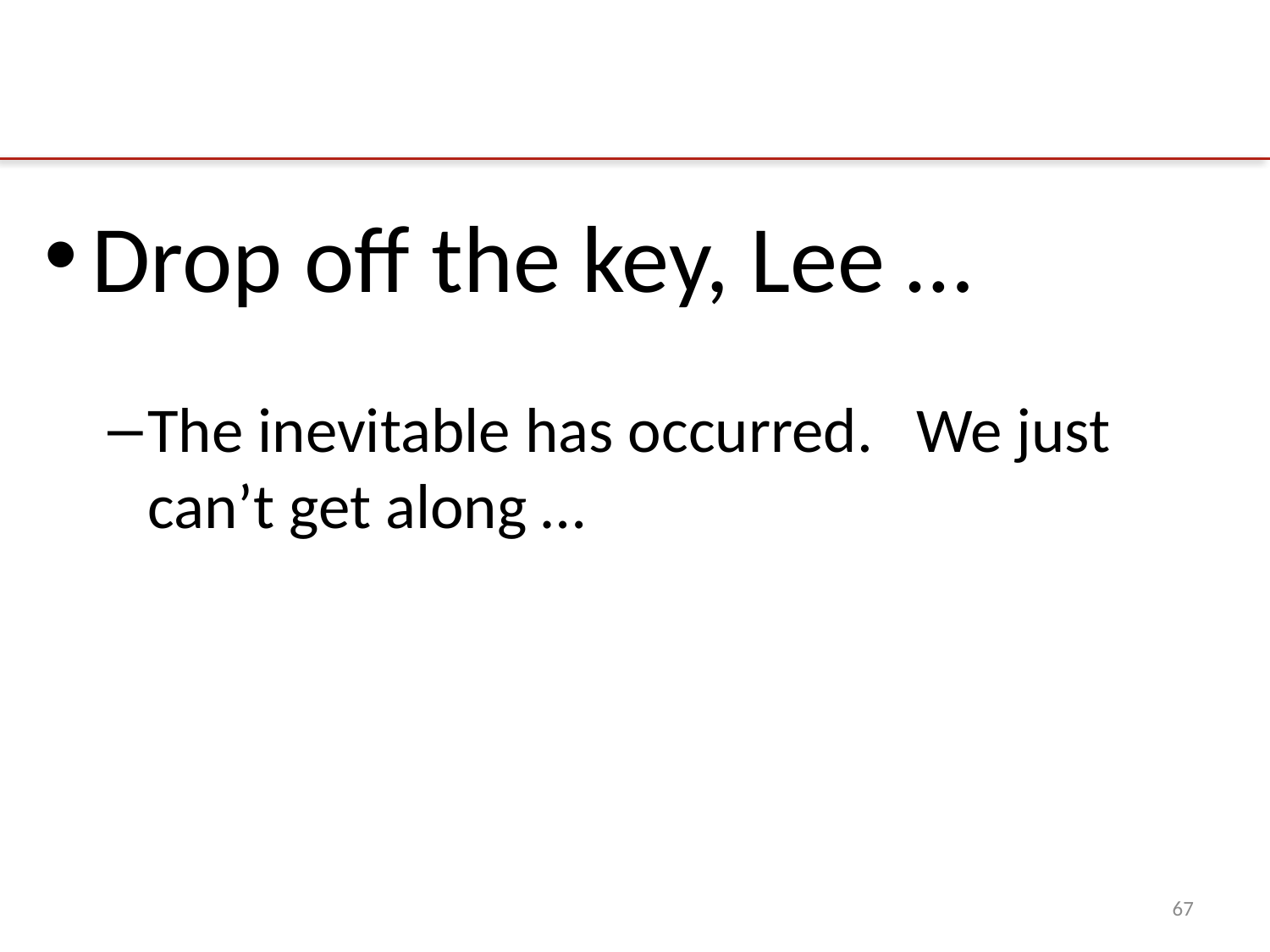

#
Drop off the key, Lee …

The inevitable has occurred.   We just can’t get along …
67